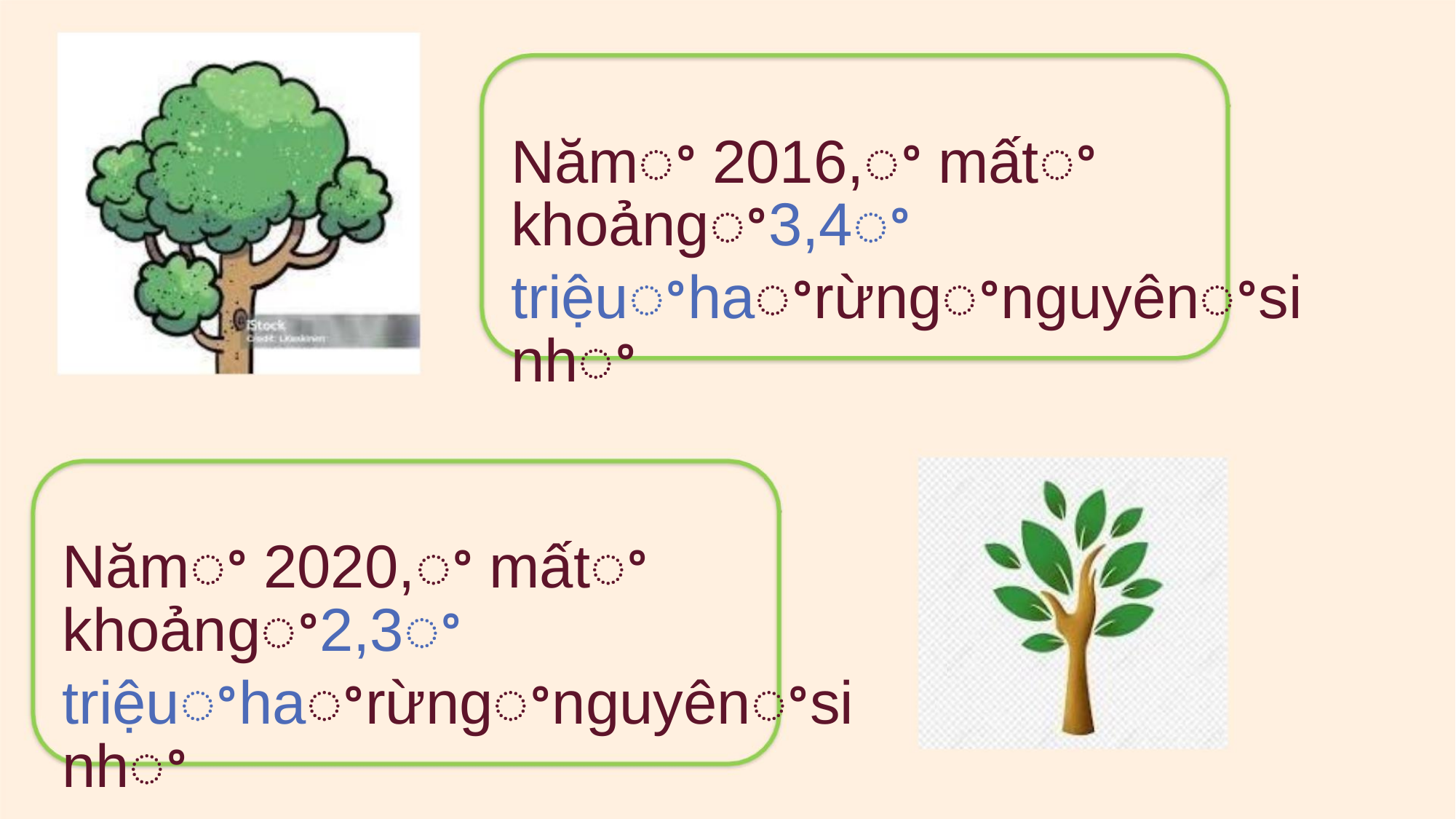

Nămꢀ 2016,ꢀ mấtꢀ khoảngꢀ3,4ꢀ
triệuꢀhaꢀrừngꢀnguyênꢀsinhꢀ
Nămꢀ 2020,ꢀ mấtꢀ khoảngꢀ2,3ꢀ
triệuꢀhaꢀrừngꢀnguyênꢀsinhꢀ